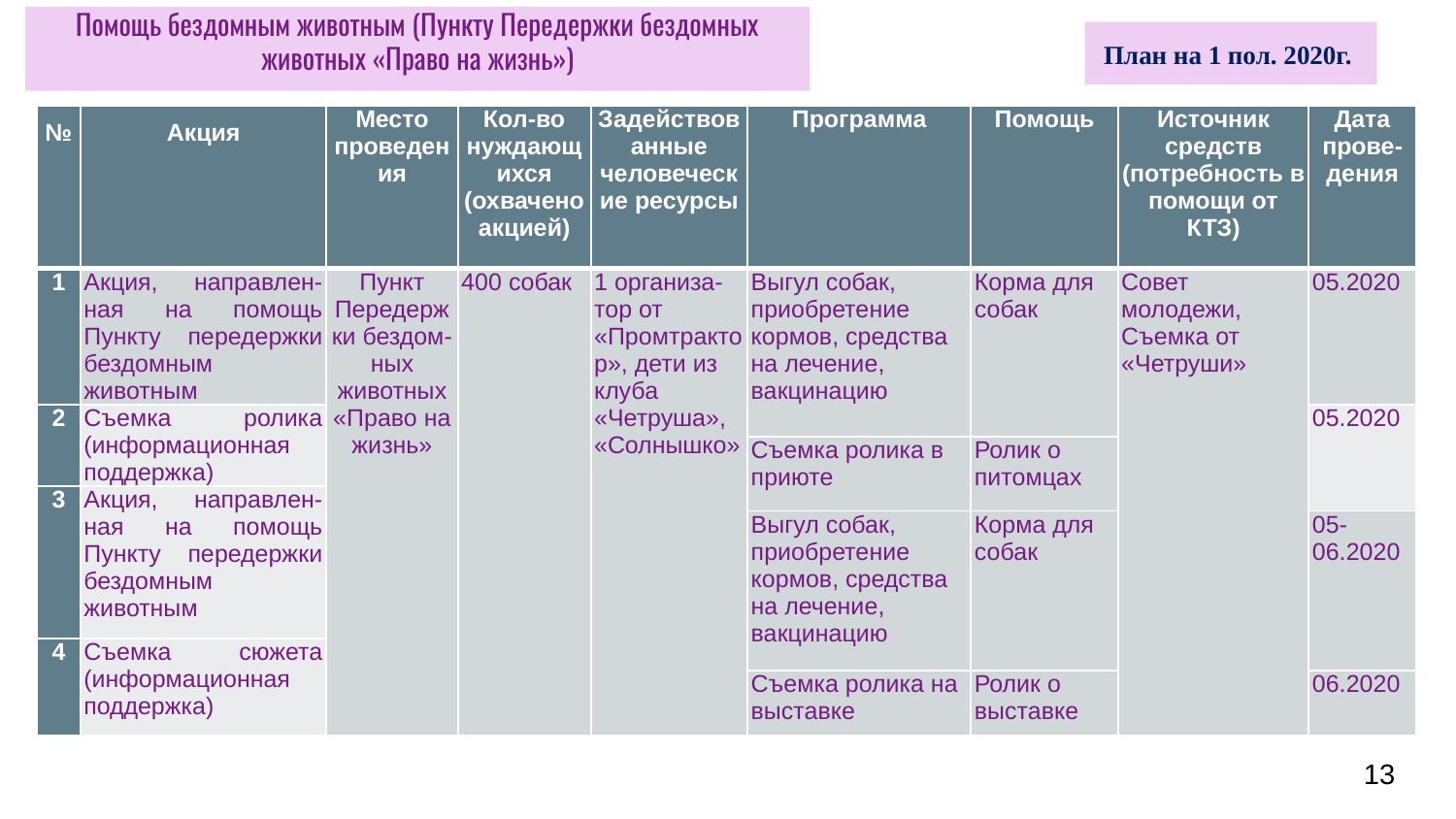

Помощь бездомным животным (Пункту Передержки бездомных животных «Право на жизнь»)
План на 1 пол. 2020г.
| № | Акция | Место проведения | Кол-во нуждающихся (охвачено акцией) | Задействованные человеческие ресурсы | Программа | Помощь | Источник средств (потребность в помощи от КТЗ) | Дата прове-дения |
| --- | --- | --- | --- | --- | --- | --- | --- | --- |
| 1 | Акция, направлен-ная на помощь Пункту передержки бездомным животным | Пункт Передержки бездом-ных животных «Право на жизнь» | 400 собак | 1 организа-тор от «Промтрактор», дети из клуба «Четруша», «Солнышко» | Выгул собак, приобретение кормов, средства на лечение, вакцинацию | Корма для собак | Совет молодежи, Съемка от «Четруши» | 05.2020 |
| 2 | Съемка ролика (информационная поддержка) |  |  |  |  |  |  | 05.2020 |
|  |  |  |  |  | Съемка ролика в приюте | Ролик о питомцах |  |  |
| 3 | Акция, направлен-ная на помощь Пункту передержки бездомным животным |  |  |  |  |  |  |  |
|  |  |  |  |  | Выгул собак, приобретение кормов, средства на лечение, вакцинацию | Корма для собак |  | 05-06.2020 |
| 4 | Съемка сюжета (информационная поддержка) |  |  |  |  |  |  |  |
|  |  |  |  |  | Съемка ролика на выставке | Ролик о выставке |  | 06.2020 |

13